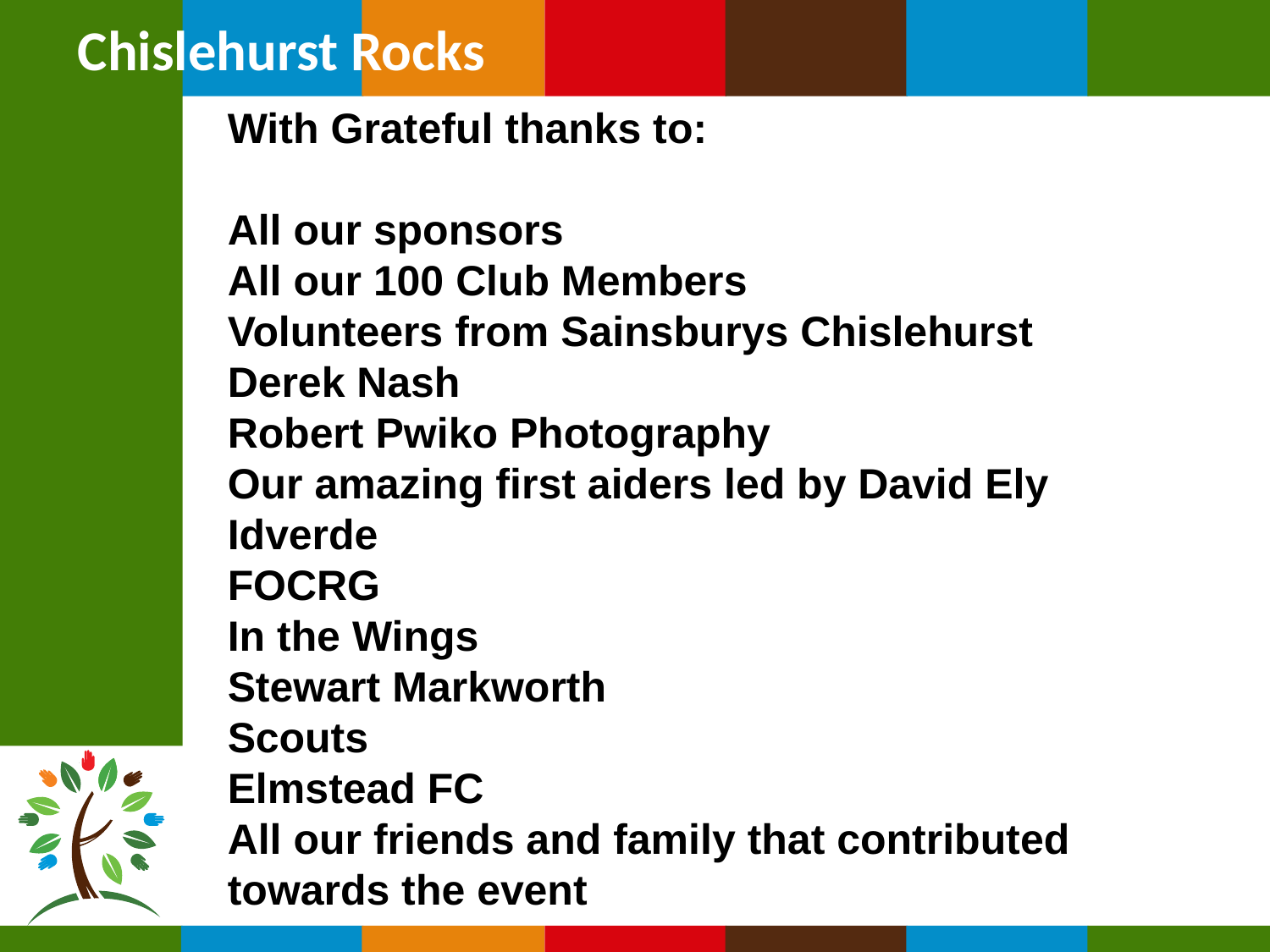

# Chislehurst Rocks
With Grateful thanks to:

All our sponsors
All our 100 Club Members
Volunteers from Sainsburys Chislehurst
Derek Nash
Robert Pwiko Photography
Our amazing first aiders led by David Ely
Idverde
FOCRG
In the Wings
Stewart Markworth
Scouts
Elmstead FC
All our friends and family that contributed towards the event